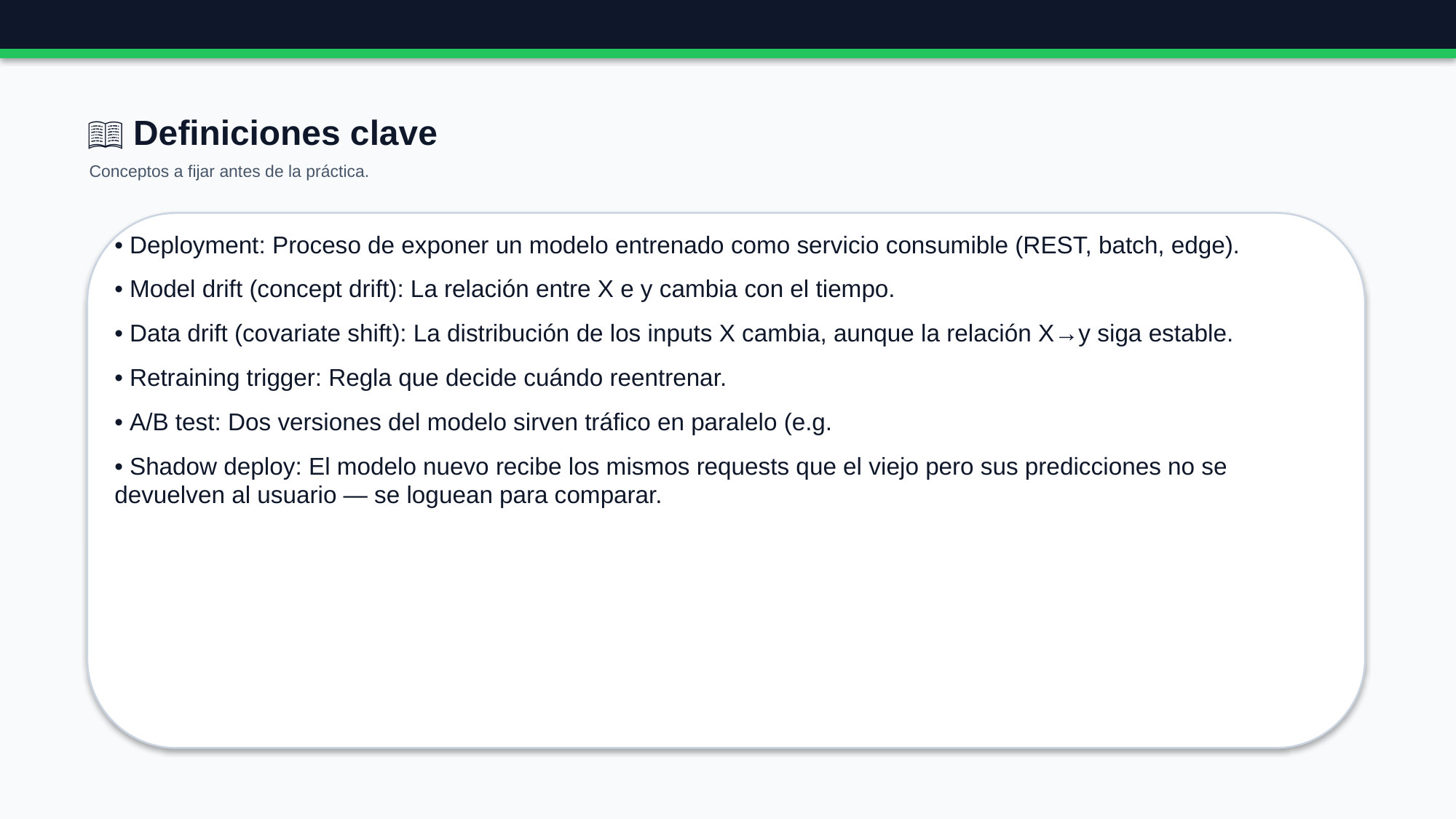

📖 Definiciones clave
Conceptos a fijar antes de la práctica.

• Deployment: Proceso de exponer un modelo entrenado como servicio consumible (REST, batch, edge).
• Model drift (concept drift): La relación entre X e y cambia con el tiempo.
• Data drift (covariate shift): La distribución de los inputs X cambia, aunque la relación X→y siga estable.
• Retraining trigger: Regla que decide cuándo reentrenar.
• A/B test: Dos versiones del modelo sirven tráfico en paralelo (e.g.
• Shadow deploy: El modelo nuevo recibe los mismos requests que el viejo pero sus predicciones no se devuelven al usuario — se loguean para comparar.